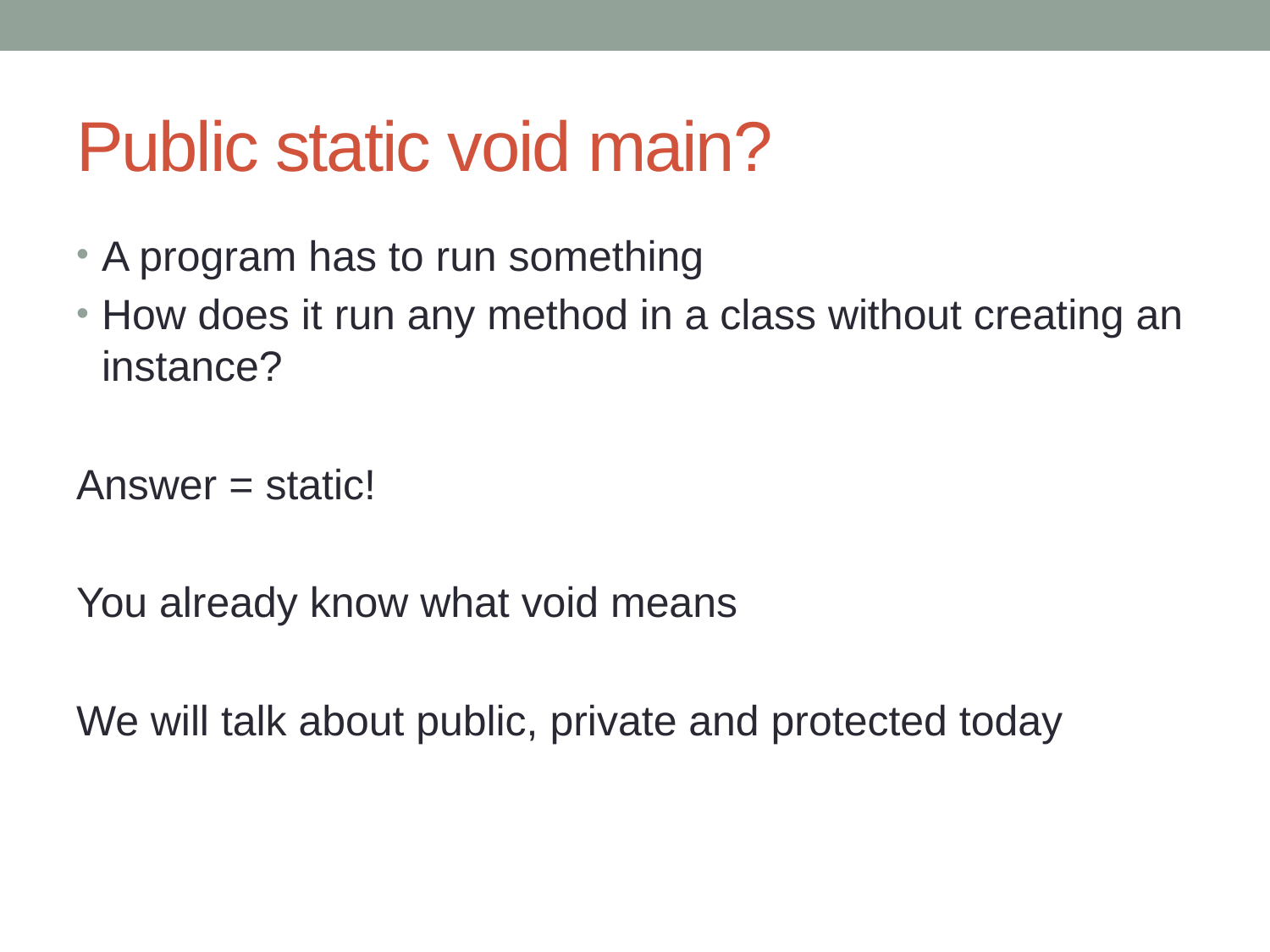

# Public static void main?
A program has to run something
How does it run any method in a class without creating an instance?

Answer = static!

You already know what void means

We will talk about public, private and protected today